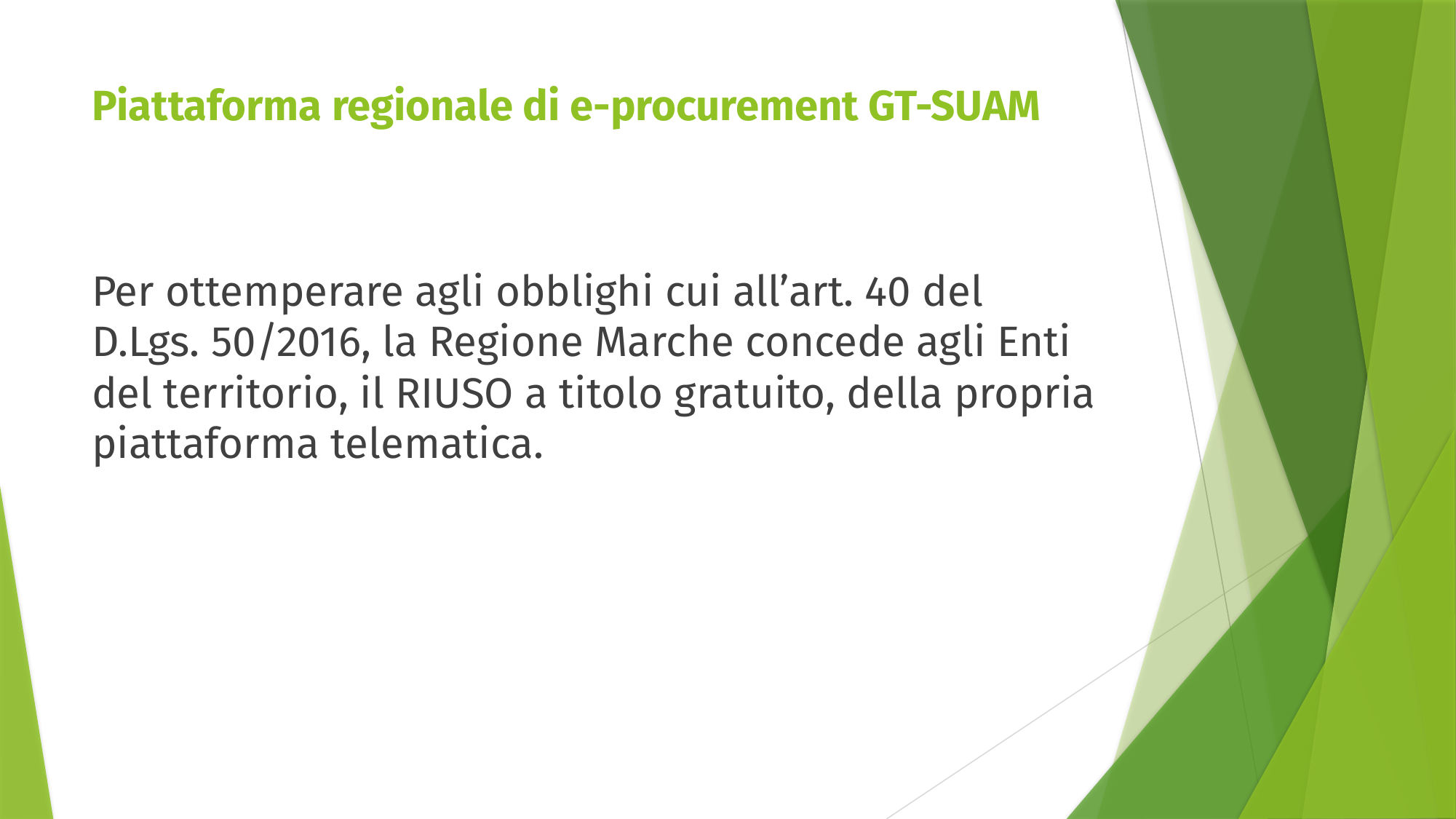

# Piattaforma regionale di e-procurement GT-SUAM
Per ottemperare agli obblighi cui all’art. 40 del D.Lgs. 50/2016, la Regione Marche concede agli Enti del territorio, il RIUSO a titolo gratuito, della propria piattaforma telematica.